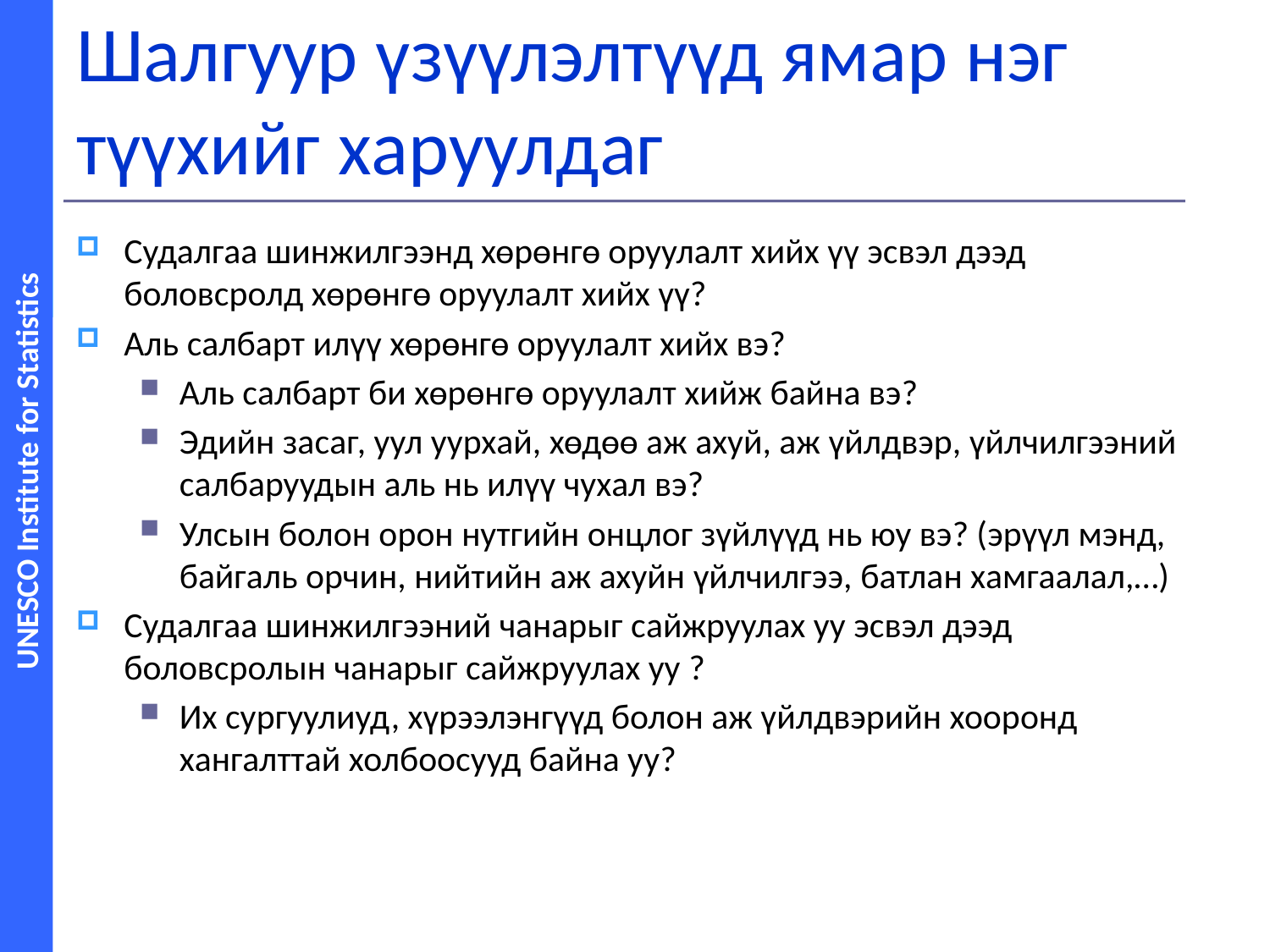

# Шалгуур үзүүлэлтүүд ямар нэг түүхийг харуулдаг
Судалгаа шинжилгээнд хөрөнгө оруулалт хийх үү эсвэл дээд боловсролд хөрөнгө оруулалт хийх үү?
Аль салбарт илүү хөрөнгө оруулалт хийх вэ?
Аль салбарт би хөрөнгө оруулалт хийж байна вэ?
Эдийн засаг, уул уурхай, хөдөө аж ахуй, аж үйлдвэр, үйлчилгээний салбаруудын аль нь илүү чухал вэ?
Улсын болон орон нутгийн онцлог зүйлүүд нь юу вэ? (эрүүл мэнд, байгаль орчин, нийтийн аж ахуйн үйлчилгээ, батлан хамгаалал,…)
Судалгаа шинжилгээний чанарыг сайжруулах уу эсвэл дээд боловсролын чанарыг сайжруулах уу ?
Их сургуулиуд, хүрээлэнгүүд болон аж үйлдвэрийн хооронд хангалттай холбоосууд байна уу?